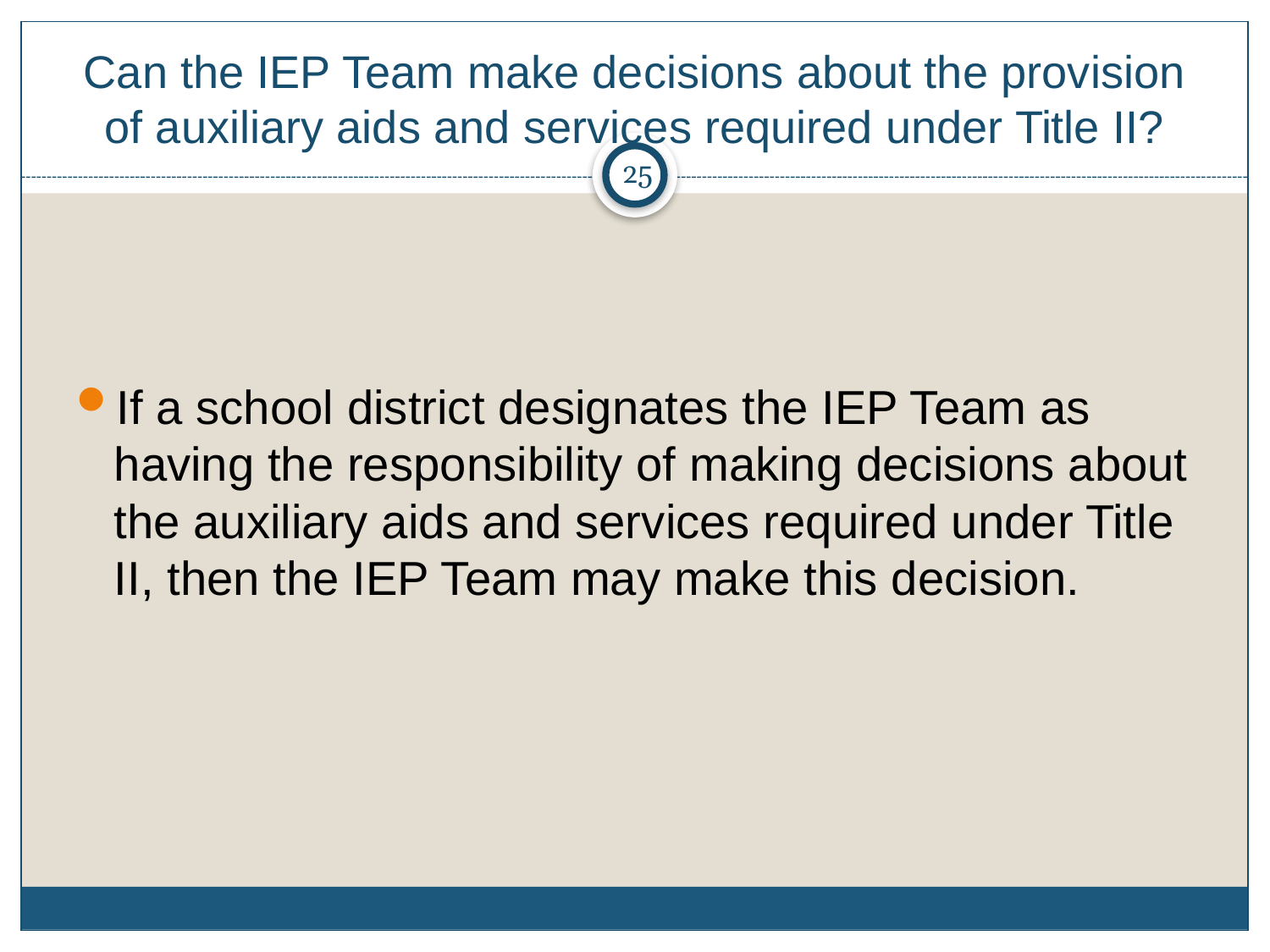

# Can the IEP Team make decisions about the provision of auxiliary aids and services required under Title II?
25
If a school district designates the IEP Team as having the responsibility of making decisions about the auxiliary aids and services required under Title II, then the IEP Team may make this decision.